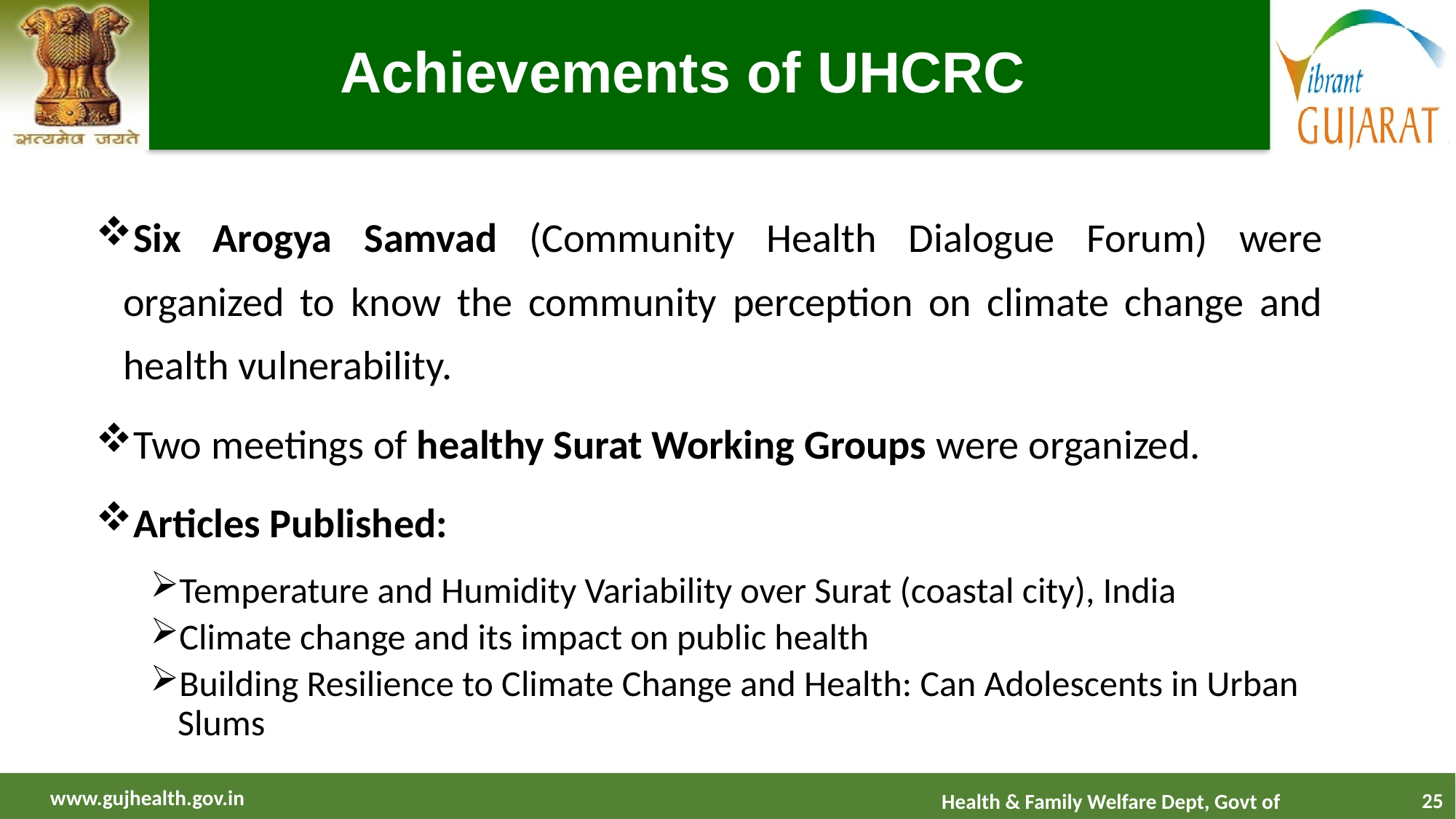

# Achievements of UHCRC
Six Arogya Samvad (Community Health Dialogue Forum) were organized to know the community perception on climate change and health vulnerability.
Two meetings of healthy Surat Working Groups were organized.
Articles Published:
Temperature and Humidity Variability over Surat (coastal city), India
Climate change and its impact on public health
Building Resilience to Climate Change and Health: Can Adolescents in Urban Slums